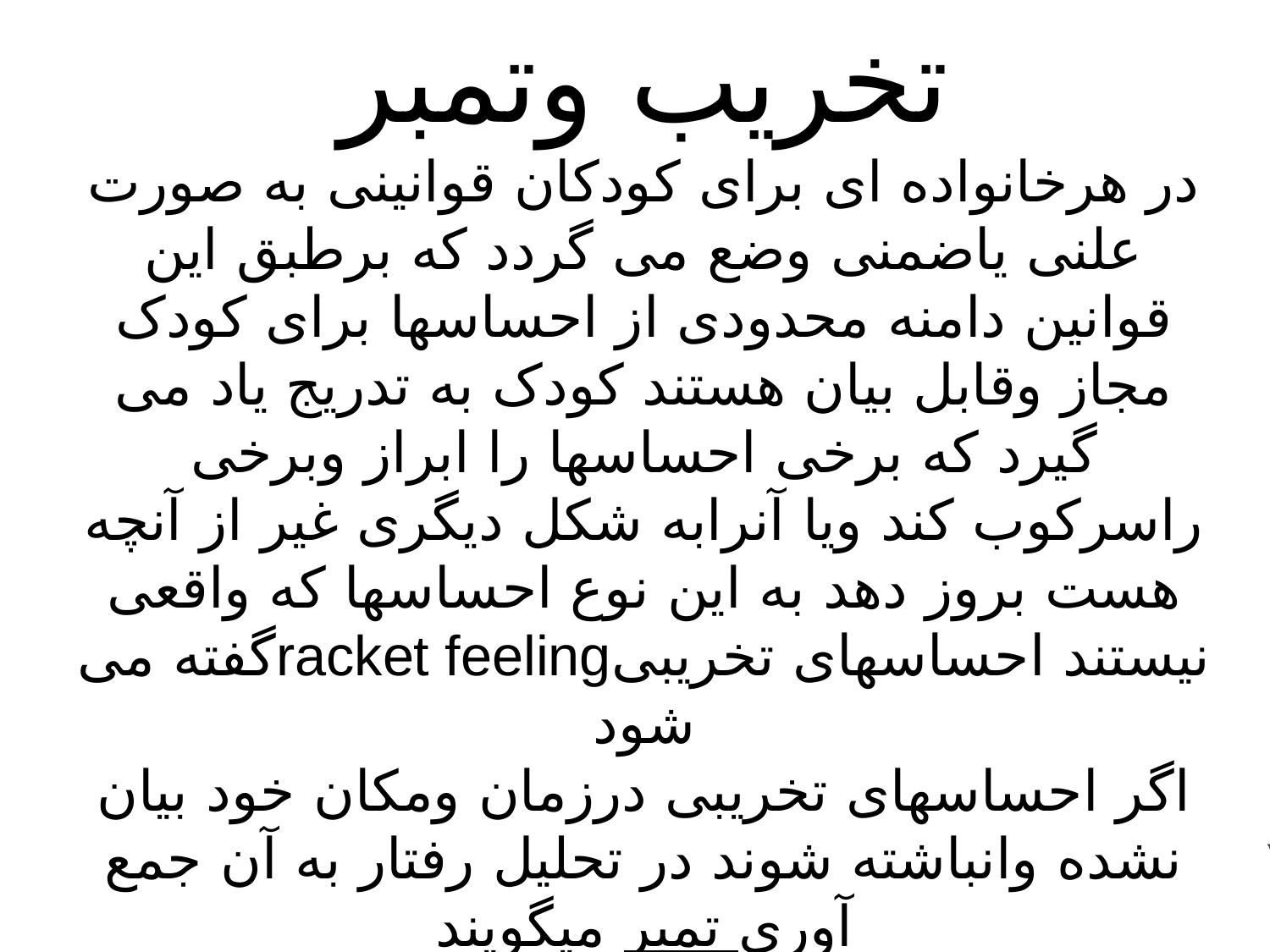

# تخریب وتمبر در هرخانواده ای برای کودکان قوانینی به صورت علنی یاضمنی وضع می گردد که برطبق این قوانین دامنه محدودی از احساسها برای کودک مجاز وقابل بیان هستند کودک به تدریج یاد می گیرد که برخی احساسها را ابراز وبرخی راسرکوب کند ویا آنرابه شکل دیگری غیر از آنچه هست بروز دهد به این نوع احساسها که واقعی نیستند احساسهای تخریبیracket feelingگفته می شود اگر احساسهای تخریبی درزمان ومکان خود بیان نشده وانباشته شوند در تحلیل رفتار به آن جمع آوری تمبر میگویند